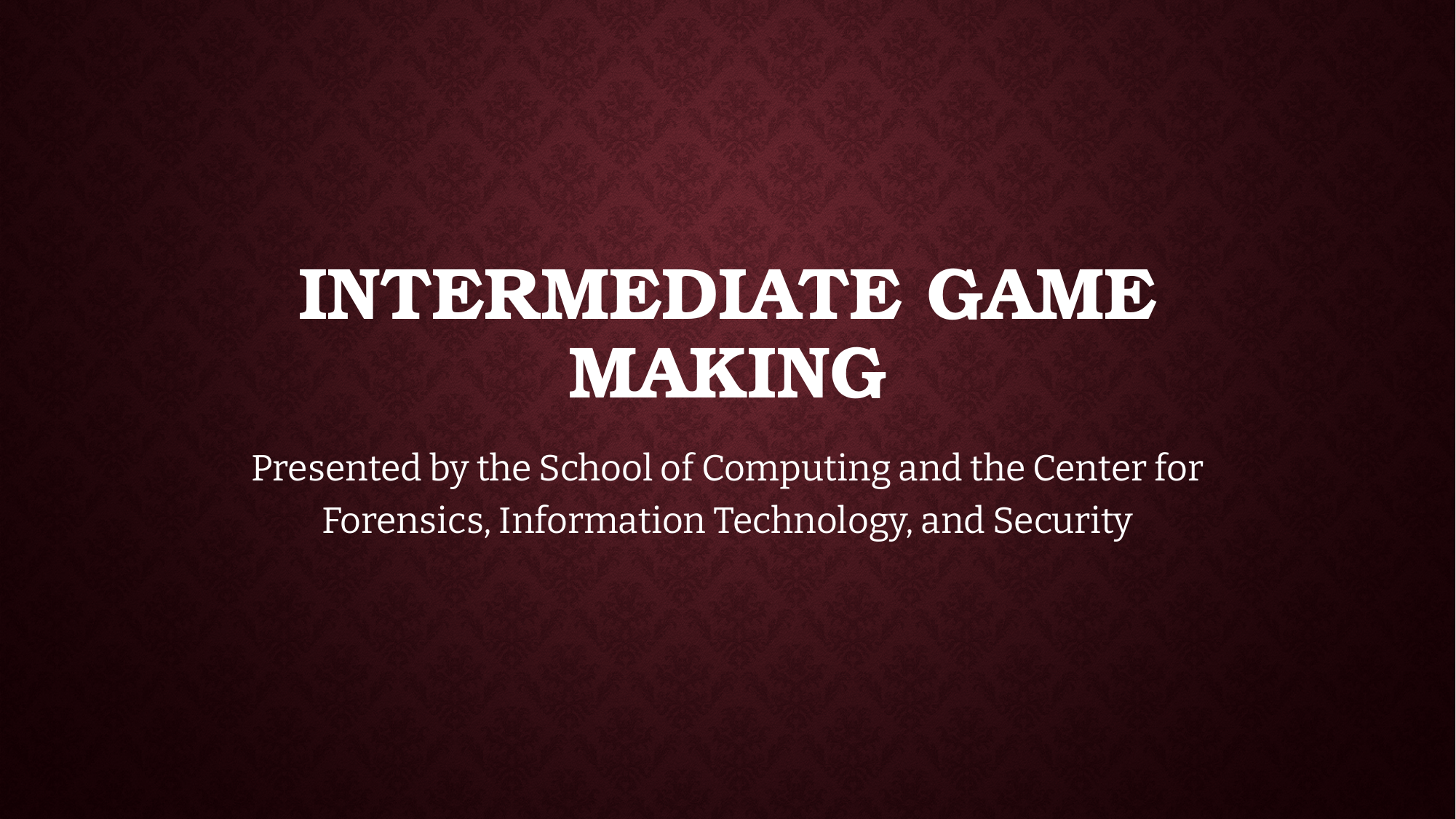

# Intermediate game making
Presented by the School of Computing and the Center for Forensics, Information Technology, and Security